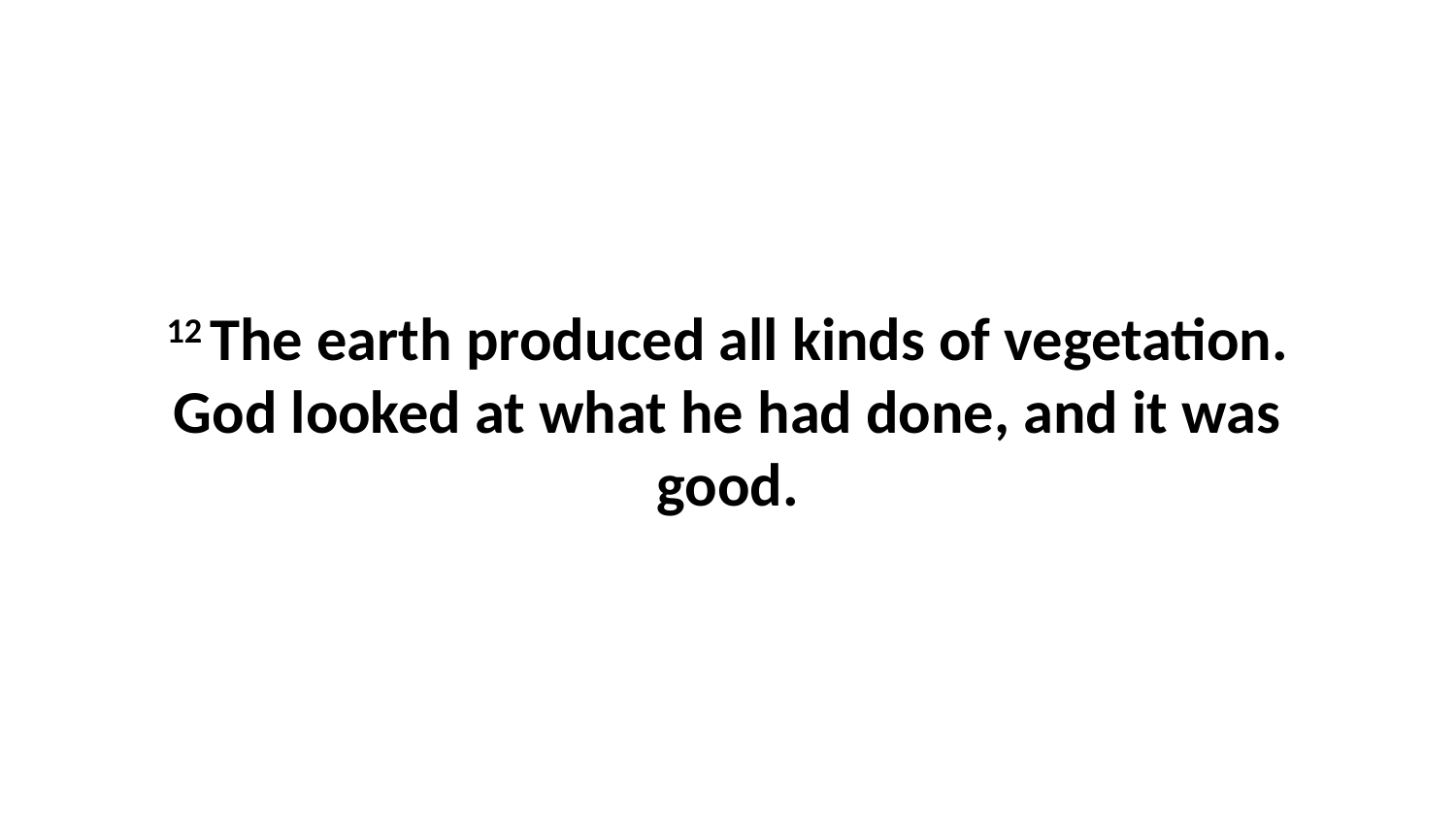

12 The earth produced all kinds of vegetation. God looked at what he had done, and it was good.